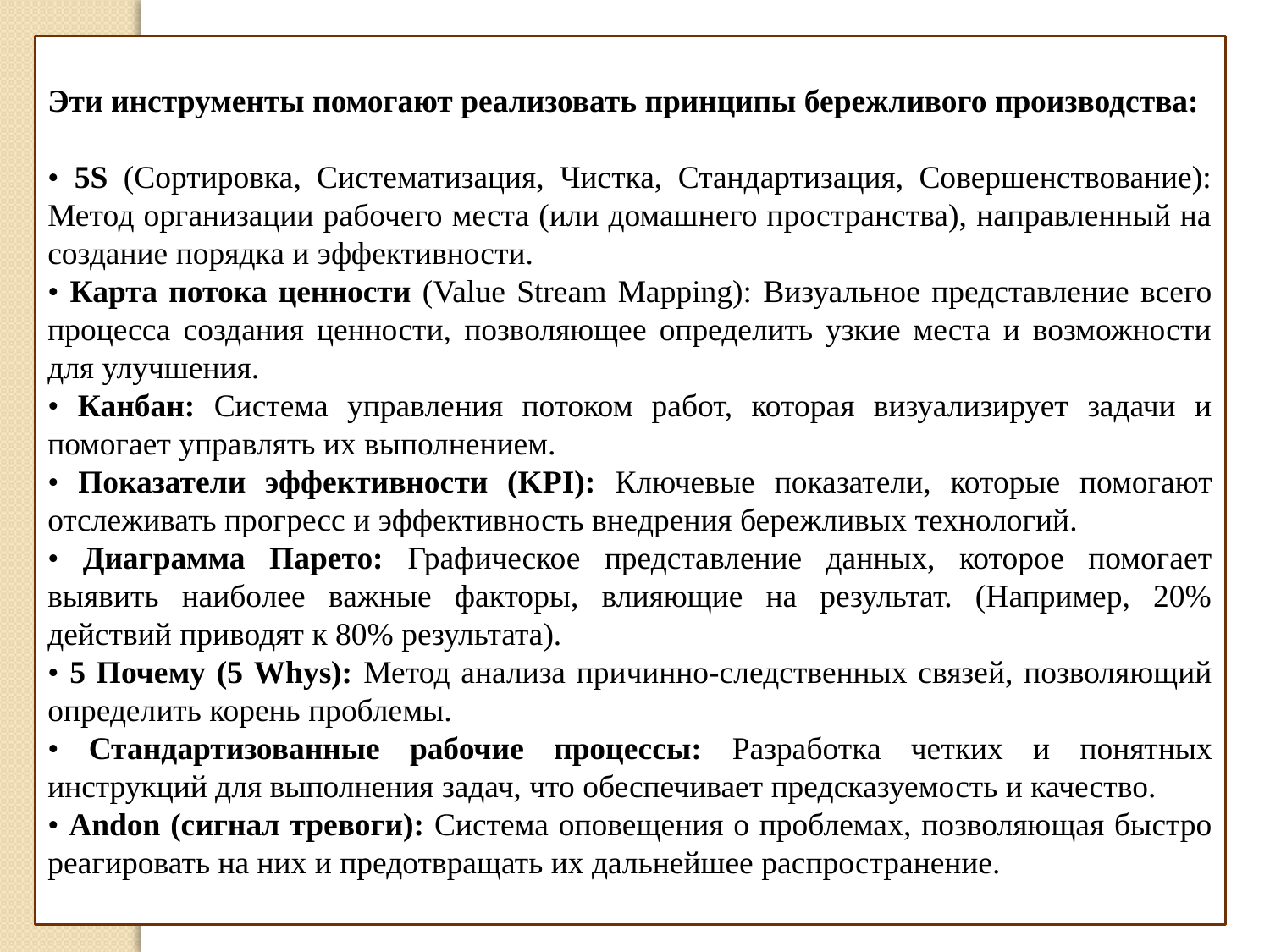

Эти инструменты помогают реализовать принципы бережливого производства:

• 5S (Сортировка, Систематизация, Чистка, Стандартизация, Совершенствование): Метод организации рабочего места (или домашнего пространства), направленный на создание порядка и эффективности.
• Карта потока ценности (Value Stream Mapping): Визуальное представление всего процесса создания ценности, позволяющее определить узкие места и возможности для улучшения.
• Канбан: Система управления потоком работ, которая визуализирует задачи и помогает управлять их выполнением.
• Показатели эффективности (KPI): Ключевые показатели, которые помогают отслеживать прогресс и эффективность внедрения бережливых технологий.
• Диаграмма Парето: Графическое представление данных, которое помогает выявить наиболее важные факторы, влияющие на результат. (Например, 20% действий приводят к 80% результата).
• 5 Почему (5 Whys): Метод анализа причинно-следственных связей, позволяющий определить корень проблемы.
• Стандартизованные рабочие процессы: Разработка четких и понятных инструкций для выполнения задач, что обеспечивает предсказуемость и качество.
• Andon (сигнал тревоги): Система оповещения о проблемах, позволяющая быстро реагировать на них и предотвращать их дальнейшее распространение.